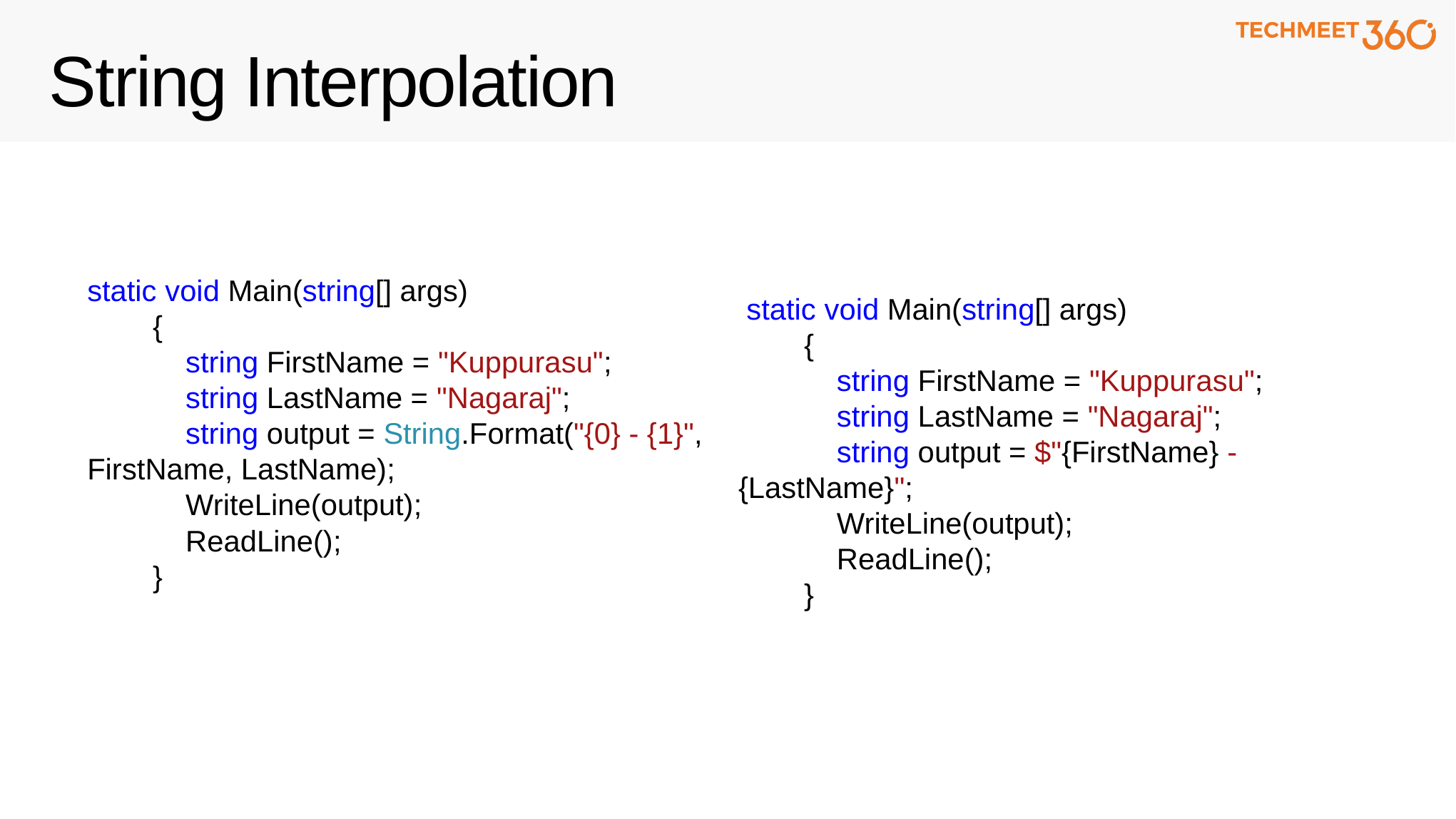

# String Interpolation
static void Main(string[] args)
        {
            string FirstName = "Kuppurasu";
            string LastName = "Nagaraj";
            string output = String.Format("{0} - {1}", FirstName, LastName);
            WriteLine(output);
            ReadLine();
        }
 static void Main(string[] args)
        {
            string FirstName = "Kuppurasu";
            string LastName = "Nagaraj";
            string output = $"{FirstName} - {LastName}";
            WriteLine(output);
            ReadLine();
        }